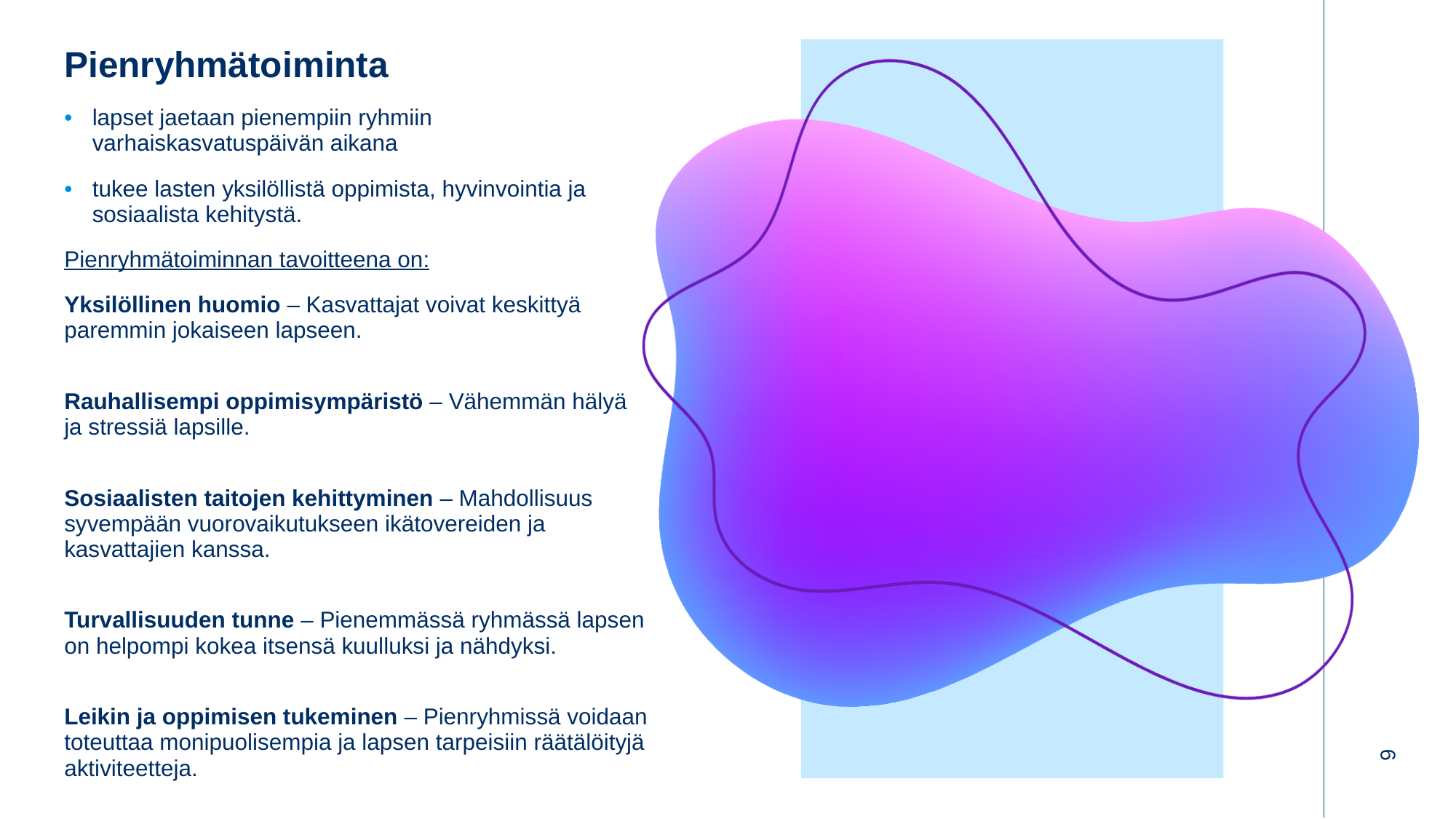

Pienryhmätoiminta
lapset jaetaan pienempiin ryhmiin varhaiskasvatuspäivän aikana
tukee lasten yksilöllistä oppimista, hyvinvointia ja sosiaalista kehitystä.
Pienryhmätoiminnan tavoitteena on:
Yksilöllinen huomio – Kasvattajat voivat keskittyä paremmin jokaiseen lapseen.
Rauhallisempi oppimisympäristö – Vähemmän hälyä ja stressiä lapsille.
Sosiaalisten taitojen kehittyminen – Mahdollisuus syvempään vuorovaikutukseen ikätovereiden ja kasvattajien kanssa.
Turvallisuuden tunne – Pienemmässä ryhmässä lapsen on helpompi kokea itsensä kuulluksi ja nähdyksi.
Leikin ja oppimisen tukeminen – Pienryhmissä voidaan toteuttaa monipuolisempia ja lapsen tarpeisiin räätälöityjä aktiviteetteja.

9